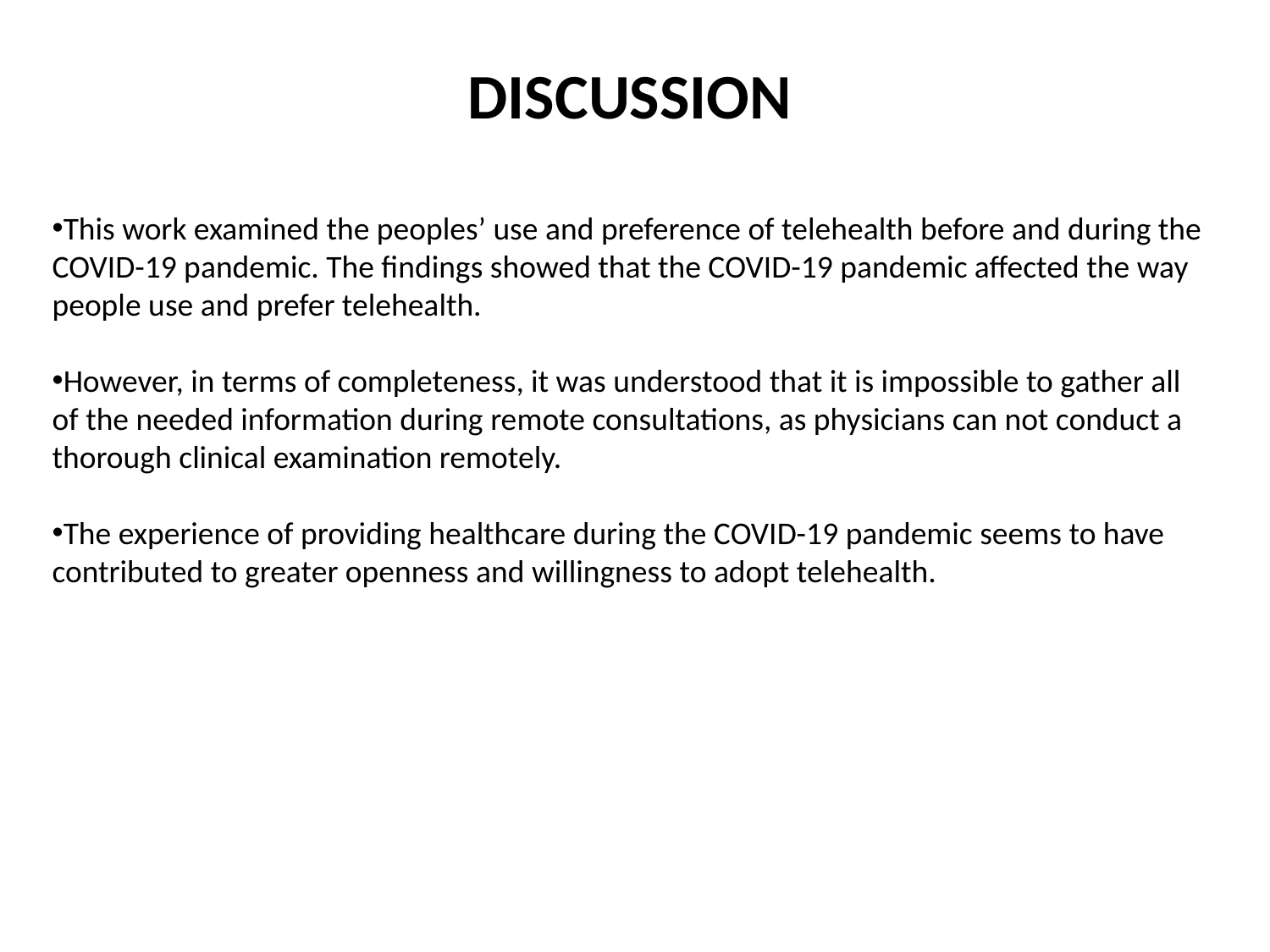

DISCUSSION

This work examined the peoples’ use and preference of telehealth before and during the COVID-19 pandemic. The findings showed that the COVID-19 pandemic affected the way people use and prefer telehealth.

However, in terms of completeness, it was understood that it is impossible to gather all of the needed information during remote consultations, as physicians can not conduct a thorough clinical examination remotely.

The experience of providing healthcare during the COVID-19 pandemic seems to have contributed to greater openness and willingness to adopt telehealth.